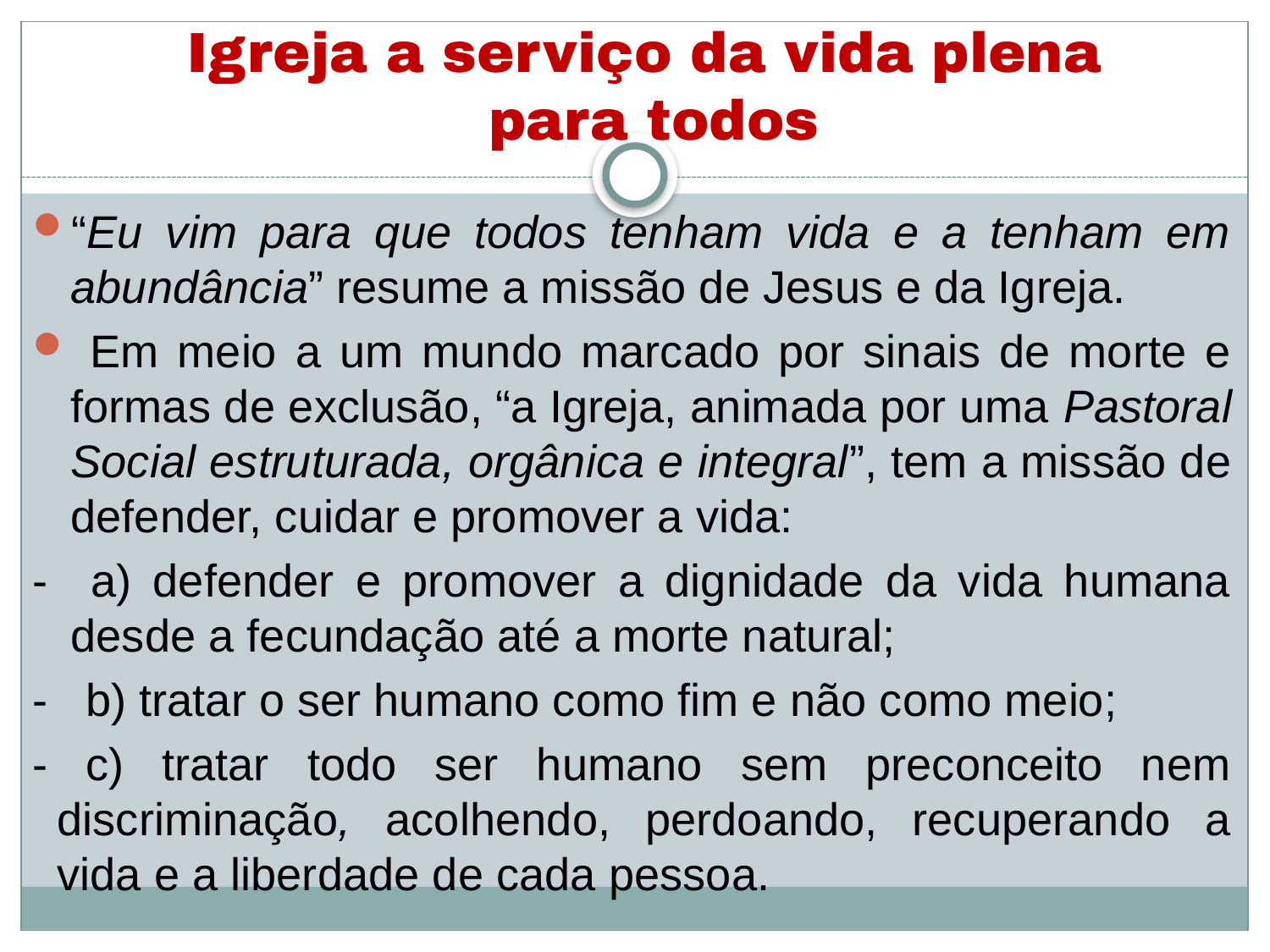

Igreja a serviço da vida plena
para todos
“Eu vim para que todos tenham vida e a tenham em abundância” resume a missão de Jesus e da Igreja.
 Em meio a um mundo marcado por sinais de morte e formas de exclusão, “a Igreja, animada por uma Pastoral Social estruturada, orgânica e integral”, tem a missão de defender, cuidar e promover a vida:
-  a) defender e promover a dignidade da vida humana desde a fecundação até a morte natural;
-   b) tratar o ser humano como fim e não como meio;
- c) tratar todo ser humano sem preconceito nem discriminação, acolhendo, perdoando, recuperando a vida e a liberdade de cada pessoa.